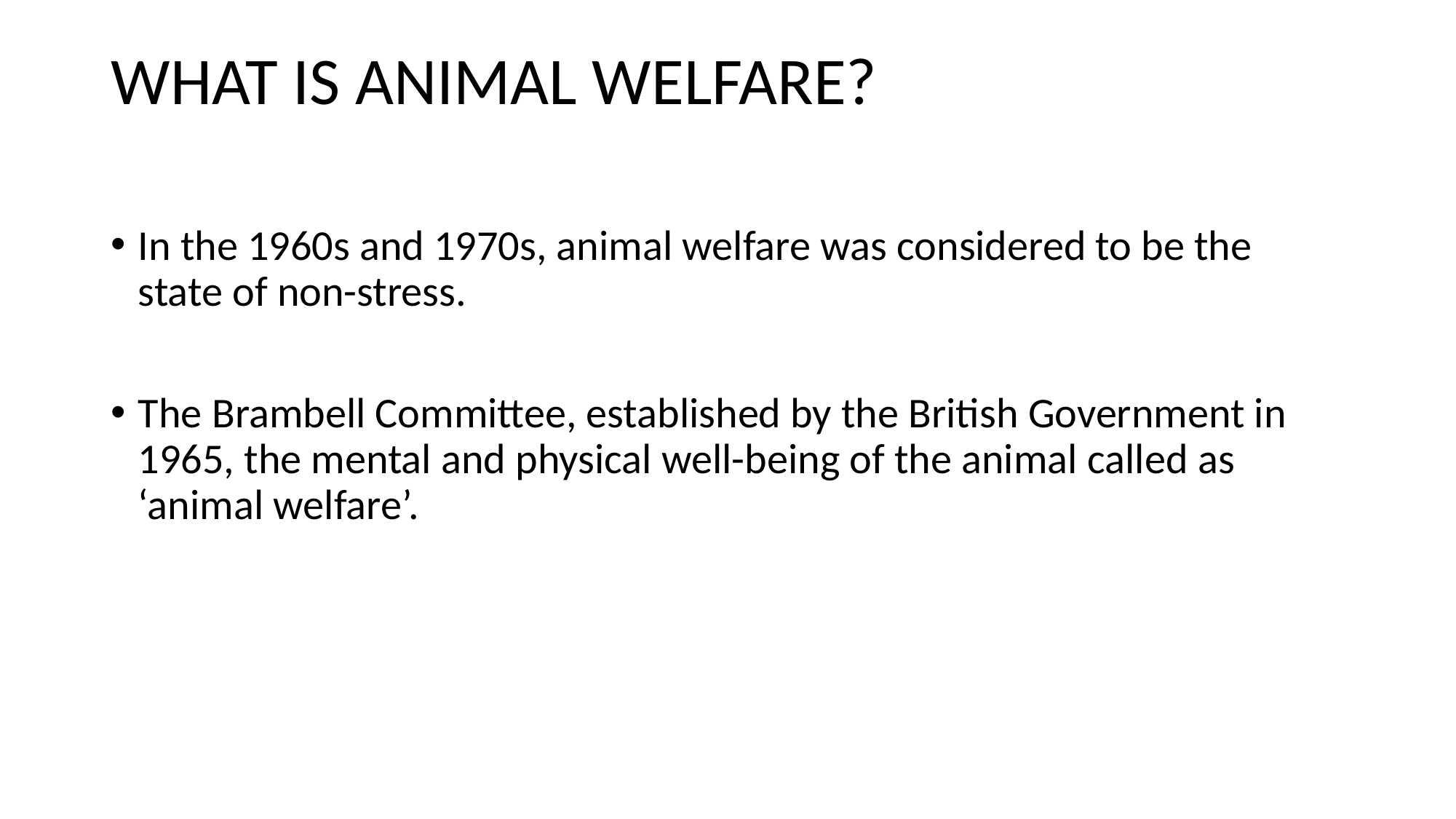

# WHAT IS ANIMAL WELFARE?
In the 1960s and 1970s, animal welfare was considered to be the state of non-stress.

The Brambell Committee, established by the British Government in 1965, the mental and physical well-being of the animal called as ‘animal welfare’.